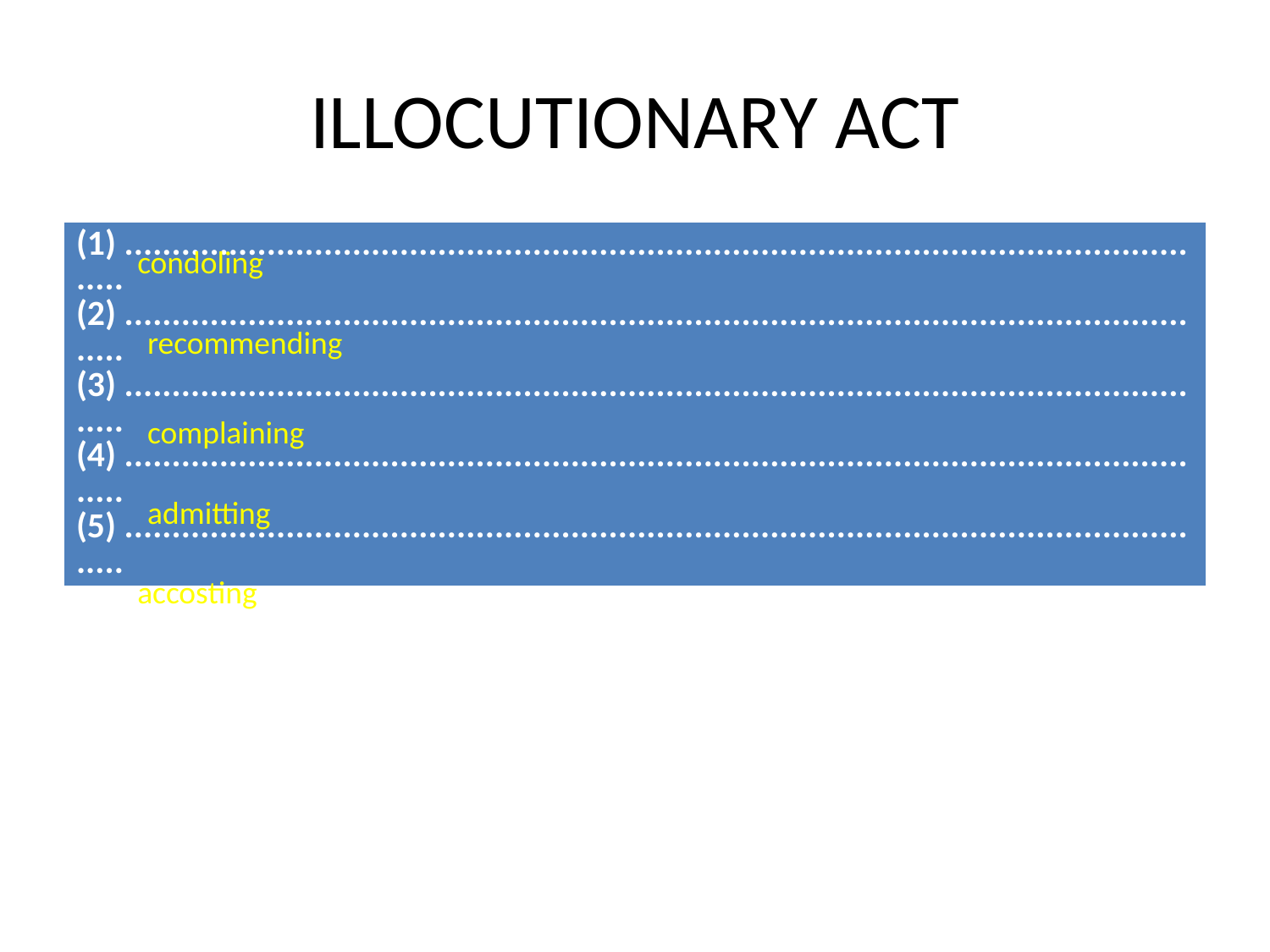

# ILLOCUTIONARY ACT
| (1) ..................................................................................................................... (2) ..................................................................................................................... (3) ..................................................................................................................... (4) ..................................................................................................................... (5) ..................................................................................................................... |
| --- |
condoling
recommending
complaining
admitting
accosting